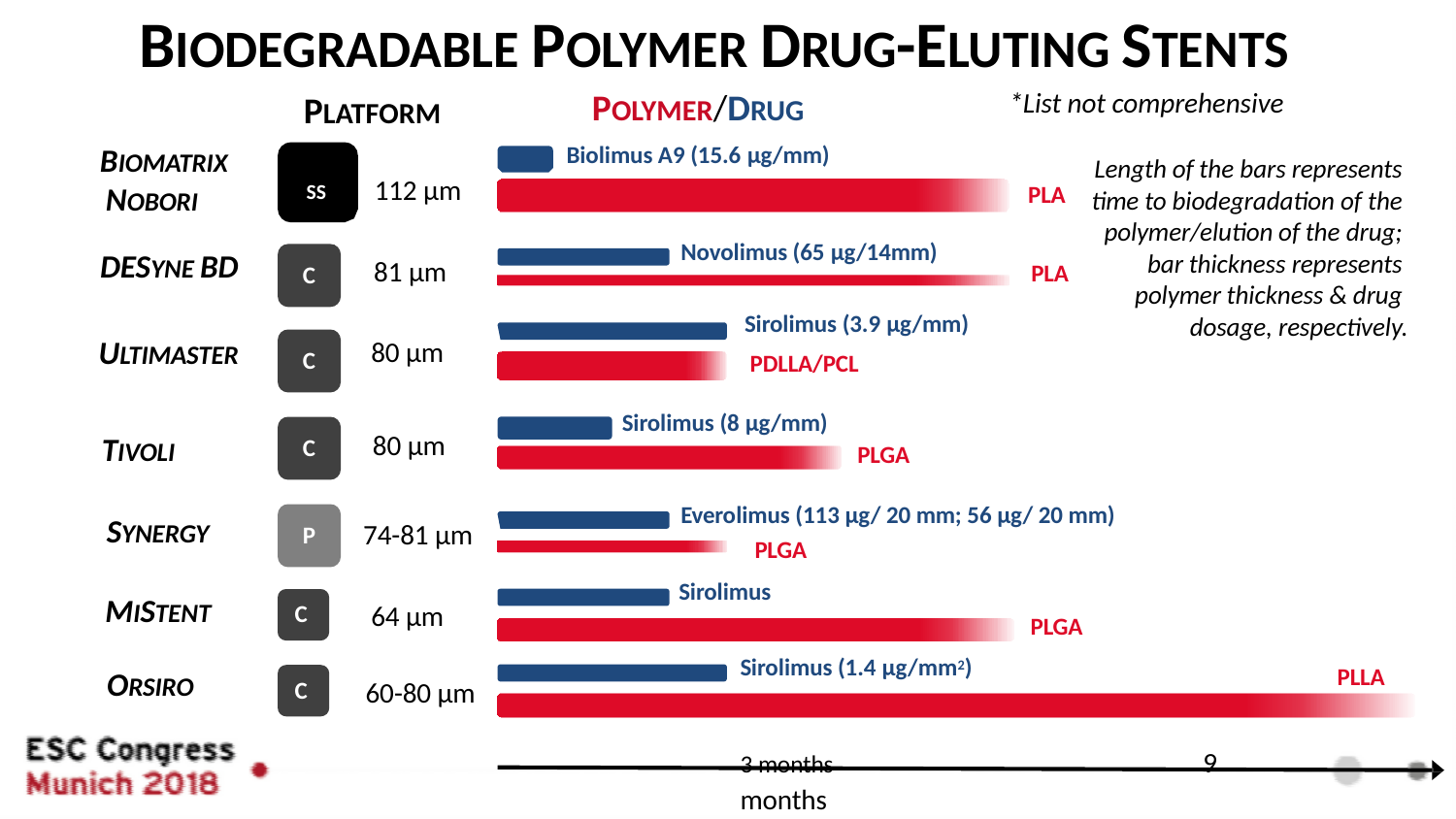

# BIODEGRADABLE POLYMER DRUG-ELUTING STENTS
POLYMER/DRUG
Biolimus A9 (15.6 μg/mm)
*List not comprehensive
PLATFORM
BIOMATRIX  NOBORI

Length of the bars represents  time to biodegradation of the  polymer/elution of the drug;  bar thickness represents  polymer thickness & drug  dosage, respectively.
SS	112 μm
PLA
Novolimus (65 μg/14mm)
DESYNE BD

81 μm
PLA
C
Sirolimus (3.9 μg/mm)  PDLLA/PCL

ULTIMASTER
80 μm
C
Sirolimus (8 μg/mm)

80 μm
TIVOLI
C
PLGA
Everolimus (113 μg/ 20 mm; 56 μg/ 20 mm)  PLGA
Sirolimus
PLGA

SYNERGY

74-81 μm
P
MISTENT

64 μm
C
Sirolimus (1.4 μg/mm2)

3 months	9 months
Time: drug relase kinetics / biodegradation of polymer
PLLA
ORSIRO

60-80 μm
C